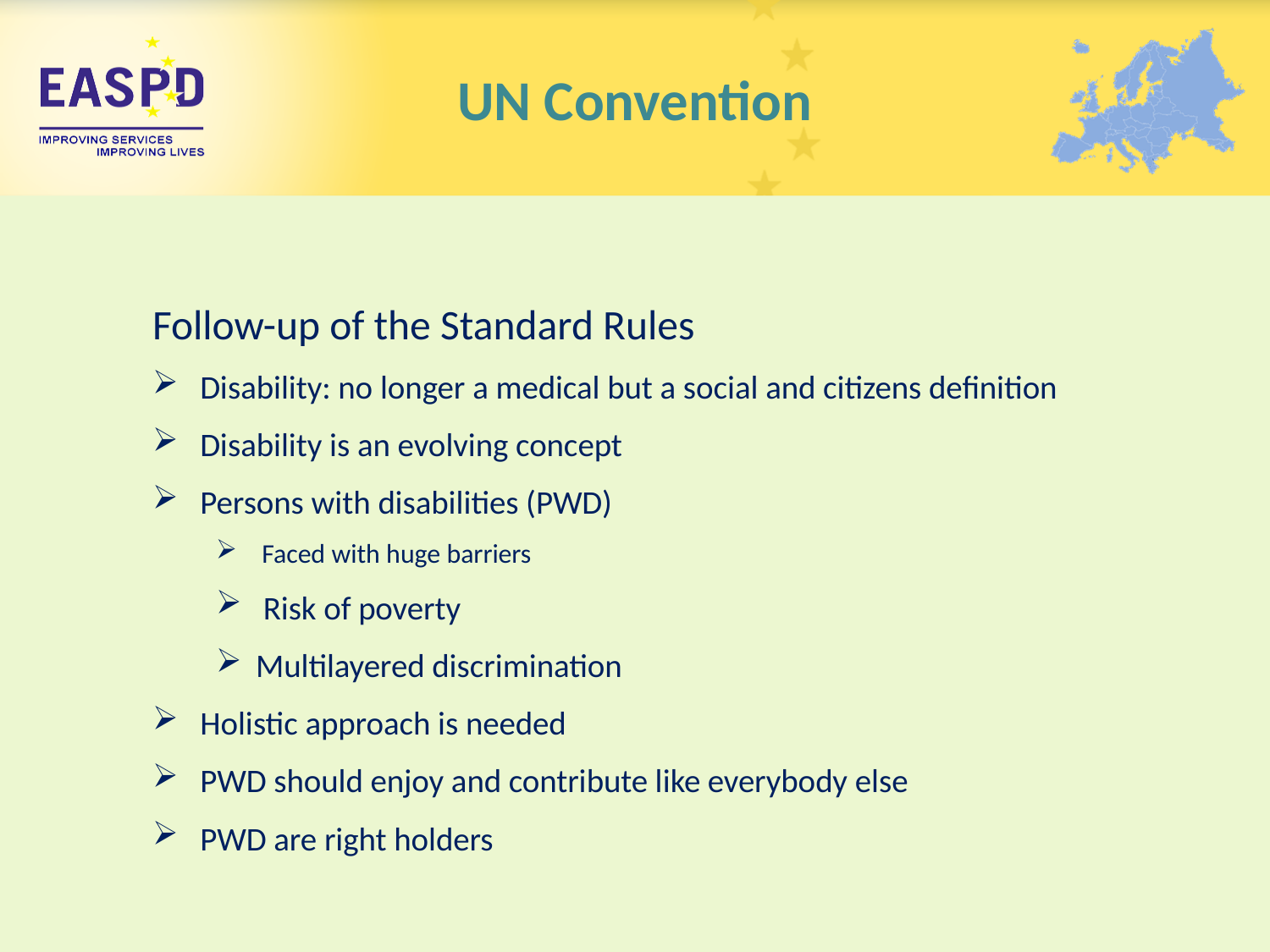

UN Convention
Follow-up of the Standard Rules
Disability: no longer a medical but a social and citizens definition
Disability is an evolving concept
Persons with disabilities (PWD)
 Faced with huge barriers
 Risk of poverty
Multilayered discrimination
Holistic approach is needed
PWD should enjoy and contribute like everybody else
PWD are right holders